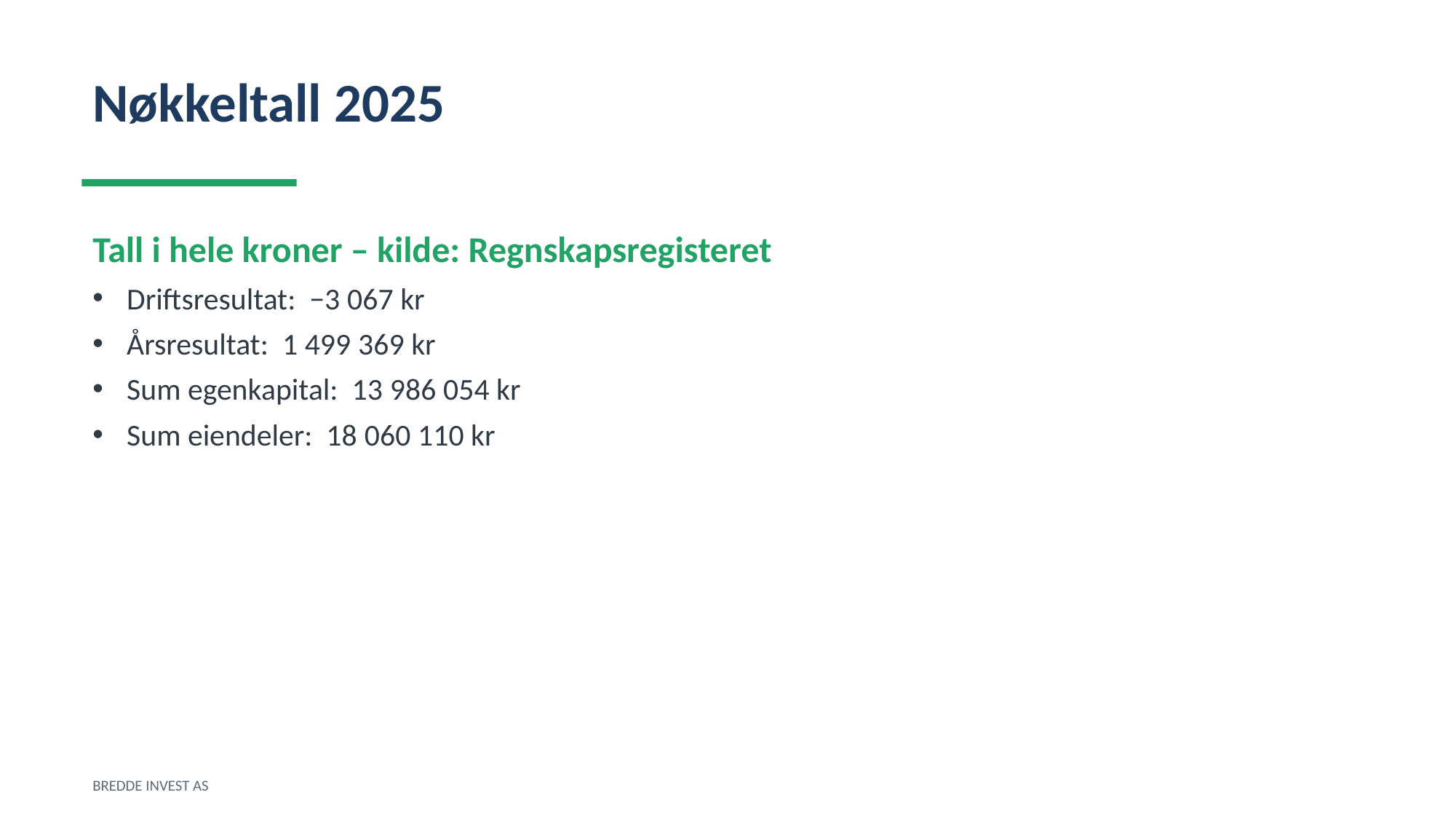

Nøkkeltall 2025

Tall i hele kroner – kilde: Regnskapsregisteret
Driftsresultat:  −3 067 kr
Årsresultat:  1 499 369 kr
Sum egenkapital:  13 986 054 kr
Sum eiendeler:  18 060 110 kr
BREDDE INVEST AS